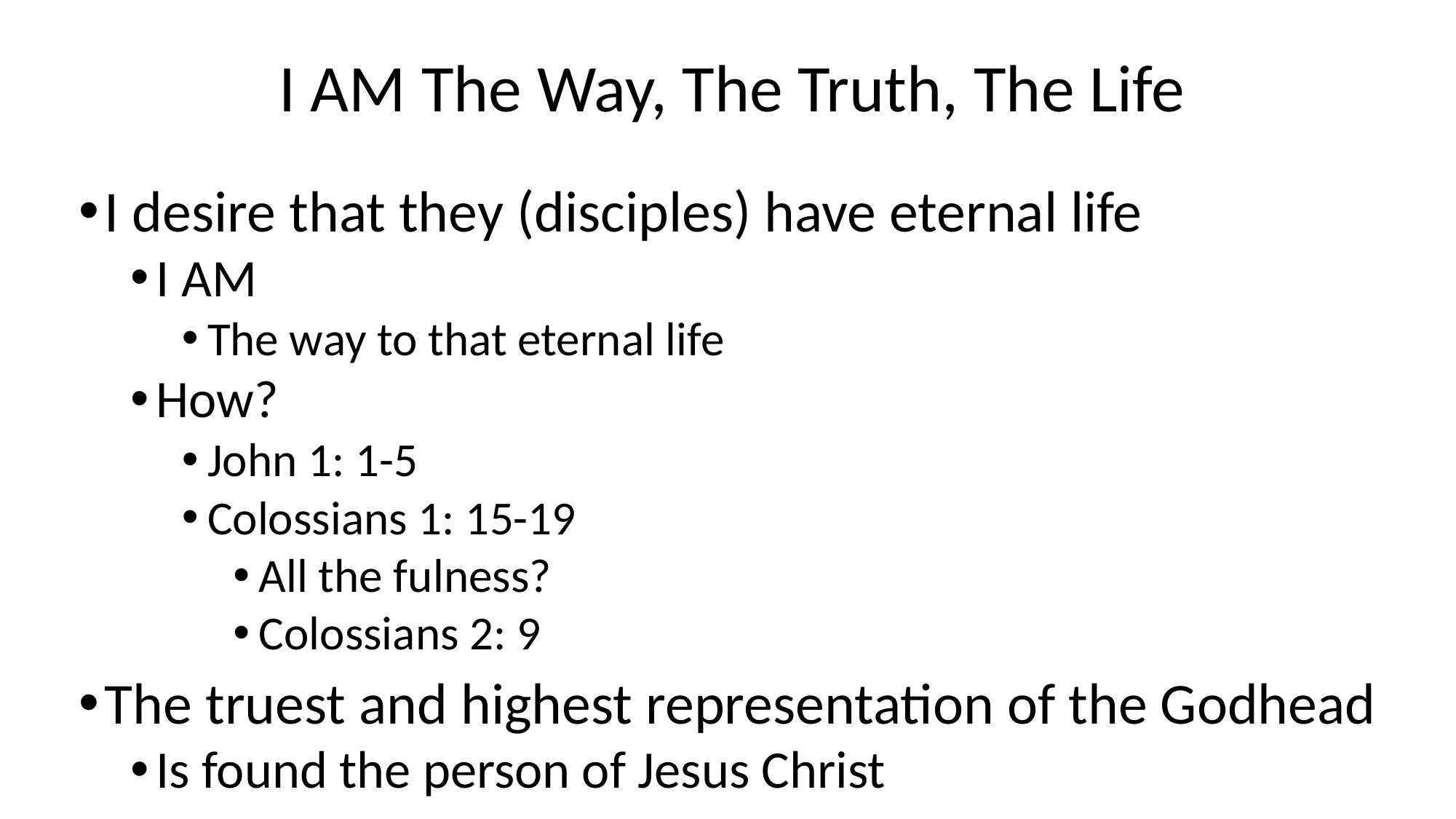

# I AM The Way, The Truth, The Life
I desire that they (disciples) have eternal life
I AM
The way to that eternal life
How?
John 1: 1-5
Colossians 1: 15-19
All the fulness?
Colossians 2: 9
The truest and highest representation of the Godhead
Is found the person of Jesus Christ